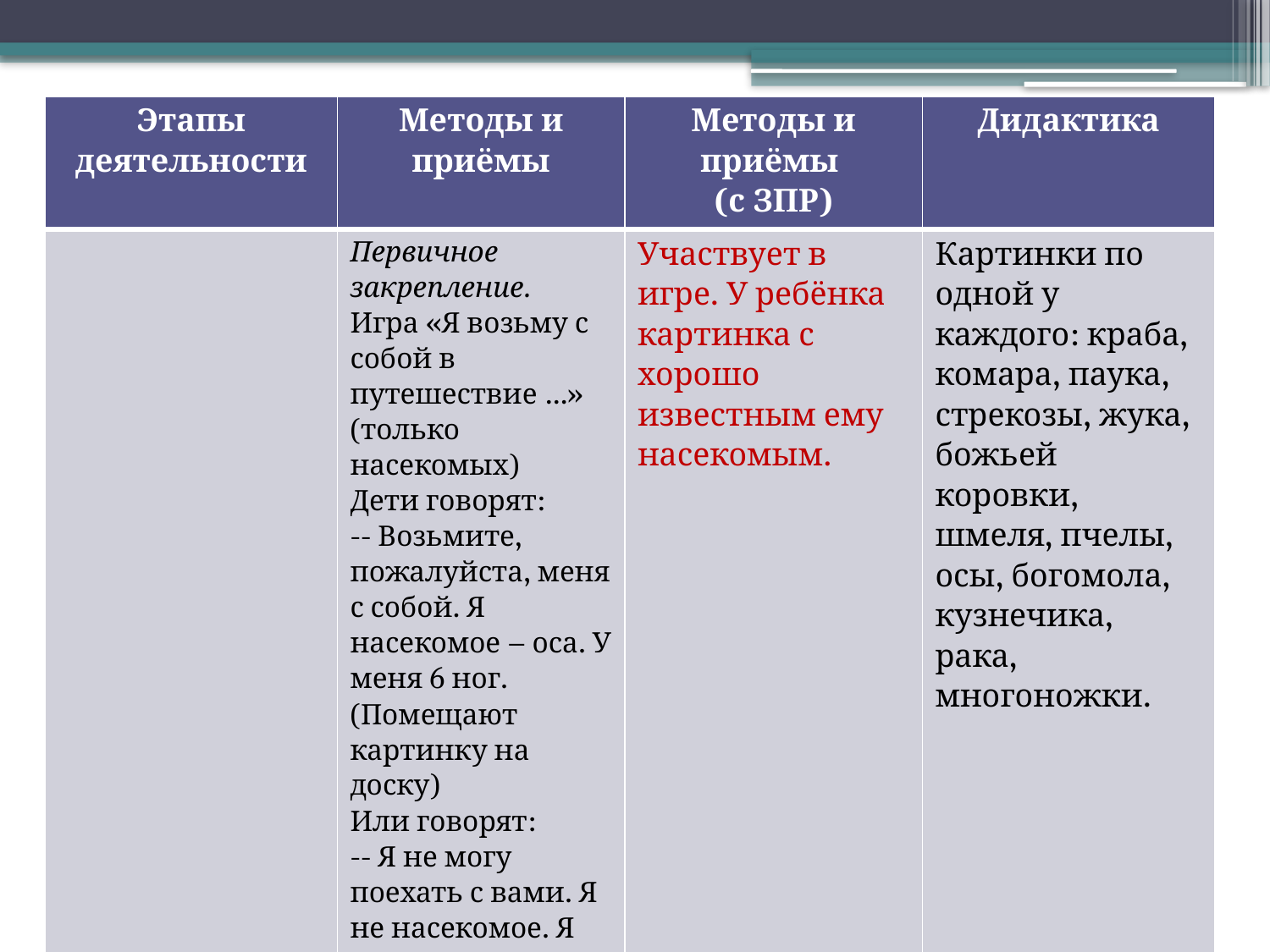

| Этапы деятельности | Методы и приёмы | Методы и приёмы (с ЗПР) | Дидактика |
| --- | --- | --- | --- |
|  | Первичное закрепление. Игра «Я возьму с собой в путешествие …» (только насекомых) Дети говорят: -- Возьмите, пожалуйста, меня с собой. Я насекомое – оса. У меня 6 ног. (Помещают картинку на доску) Или говорят: -- Я не могу поехать с вами. Я не насекомое. Я паук. У меня 8 ног. | Участвует в игре. У ребёнка картинка с хорошо известным ему насекомым. | Картинки по одной у каждого: краба, комара, паука, стрекозы, жука, божьей коровки, шмеля, пчелы, осы, богомола, кузнечика, рака, многоножки. |